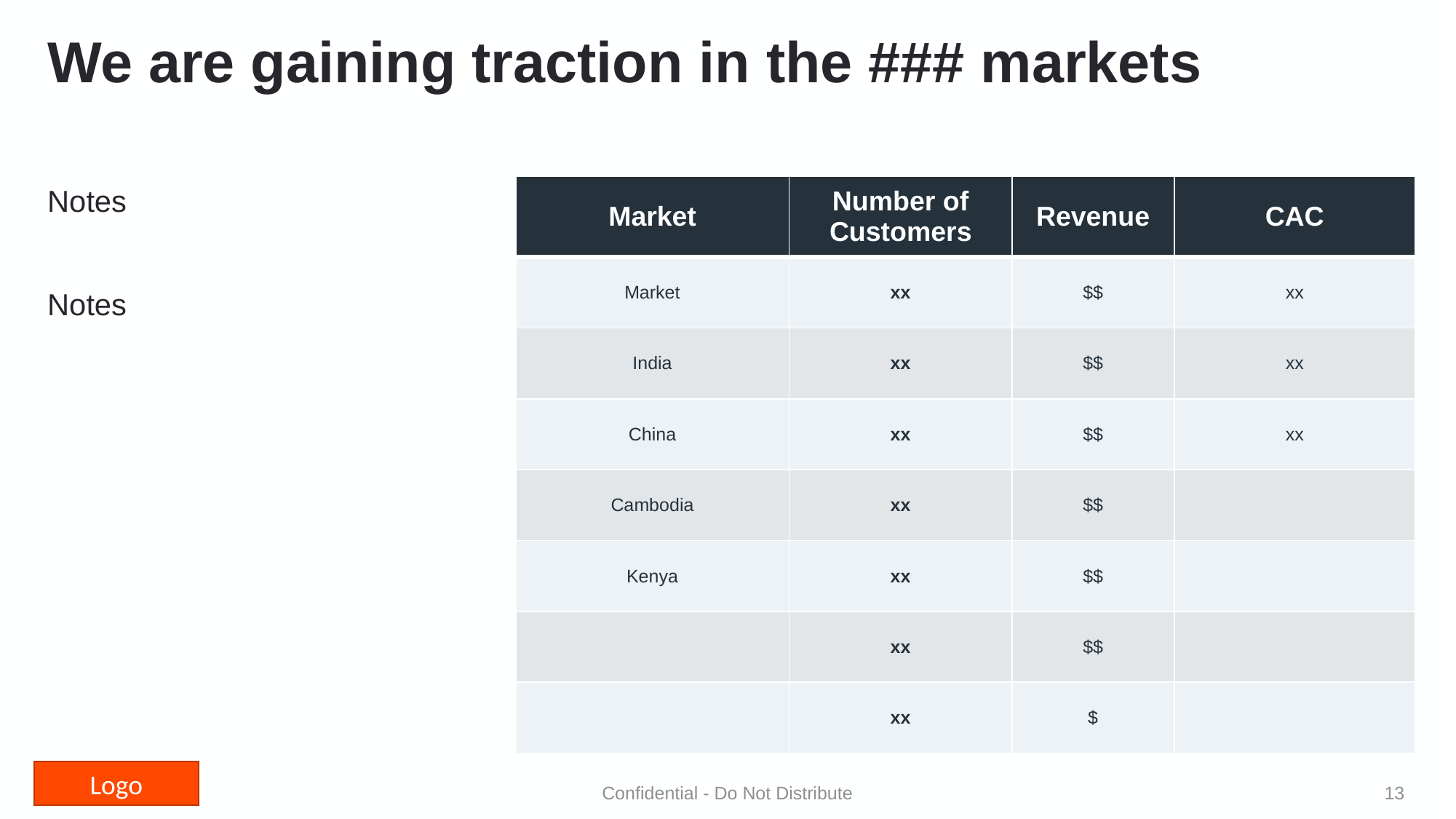

# We are gaining traction in the ### markets

Notes

Notes
| Market | Number of Customers | Revenue | CAC |
| --- | --- | --- | --- |
| Market | xx | $$ | xx |
| India | xx | $$ | xx |
| China | xx | $$ | xx |
| Cambodia | xx | $$ |  |
| Kenya | xx | $$ |  |
|  | xx | $$ |  |
|  | xx | $ |  |
Confidential - Do Not Distribute
13